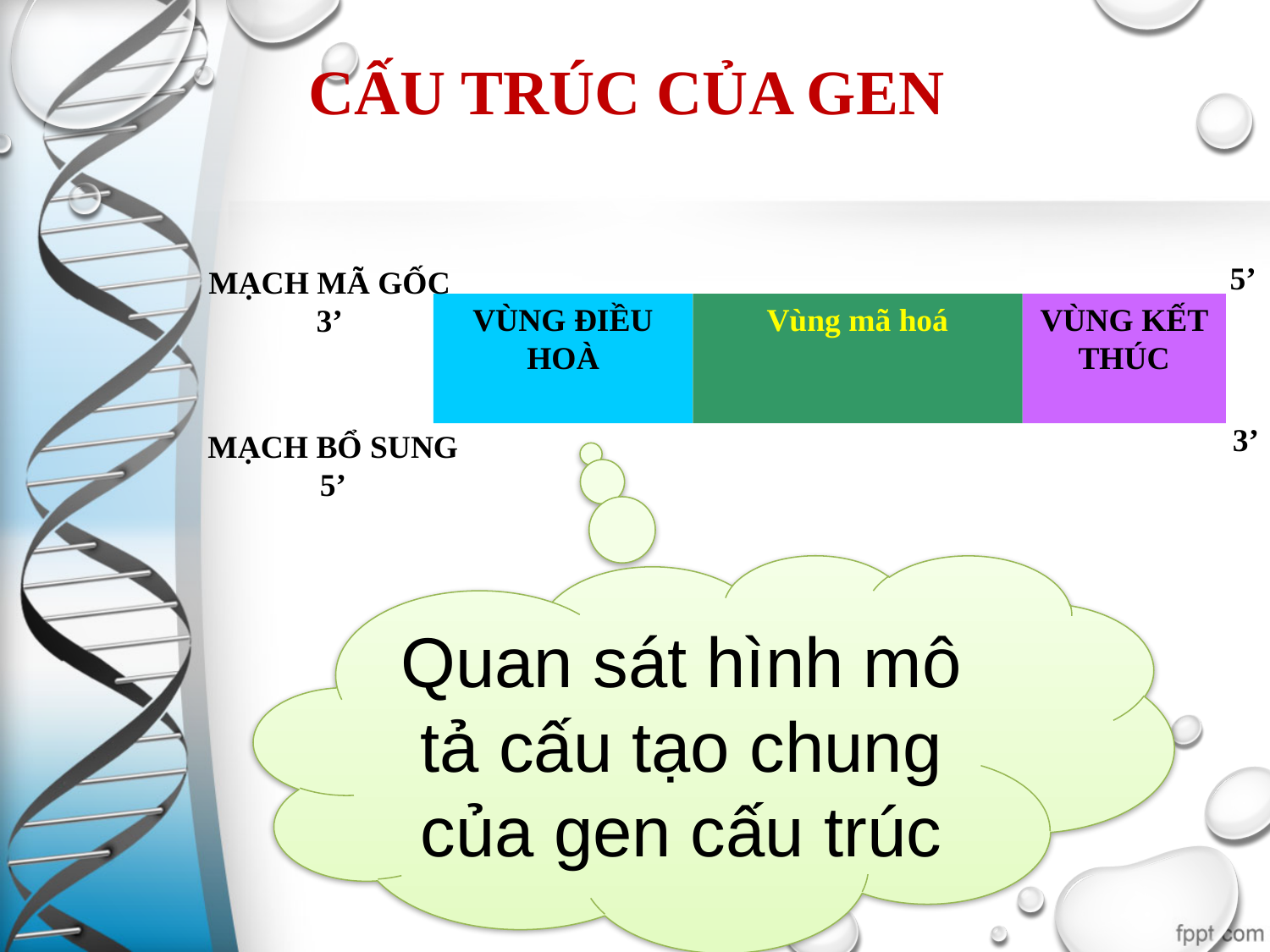

# CẤU TRÚC CỦA GEN
5’
3’
Mạch mã gốc 3’
Mạch bổ sung 5’
Vùng điều hoà

Vùng mã hoá

Vùng kết thúc

Quan sát hình mô tả cấu tạo chung của gen cấu trúc